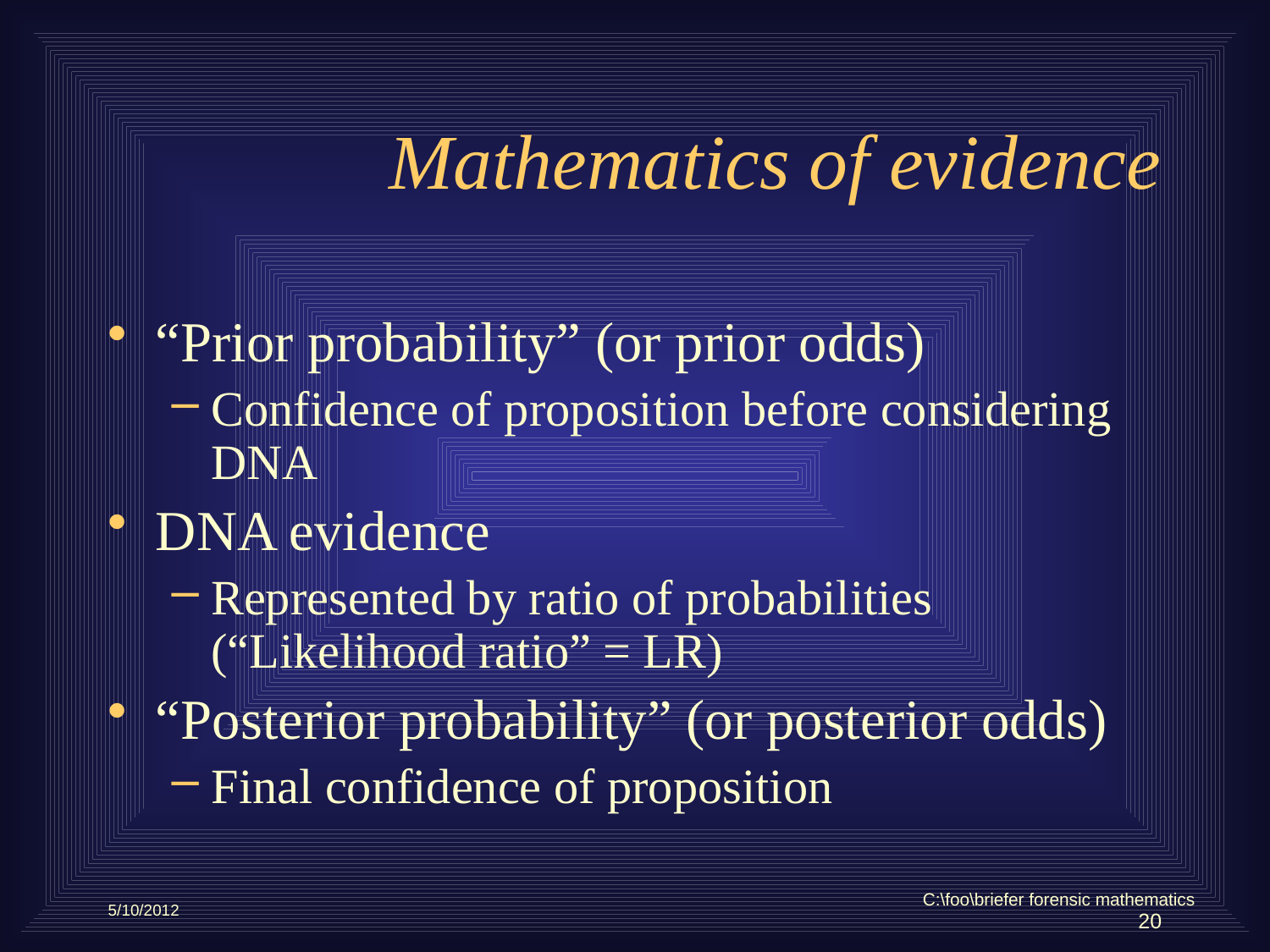

# Mathematics of evidence
“Prior probability” (or prior odds)
Confidence of proposition before considering DNA
DNA evidence
Represented by ratio of probabilities (“Likelihood ratio” = LR)
“Posterior probability” (or posterior odds)
Final confidence of proposition
C:\foo\briefer forensic mathematics
5/10/2012
20